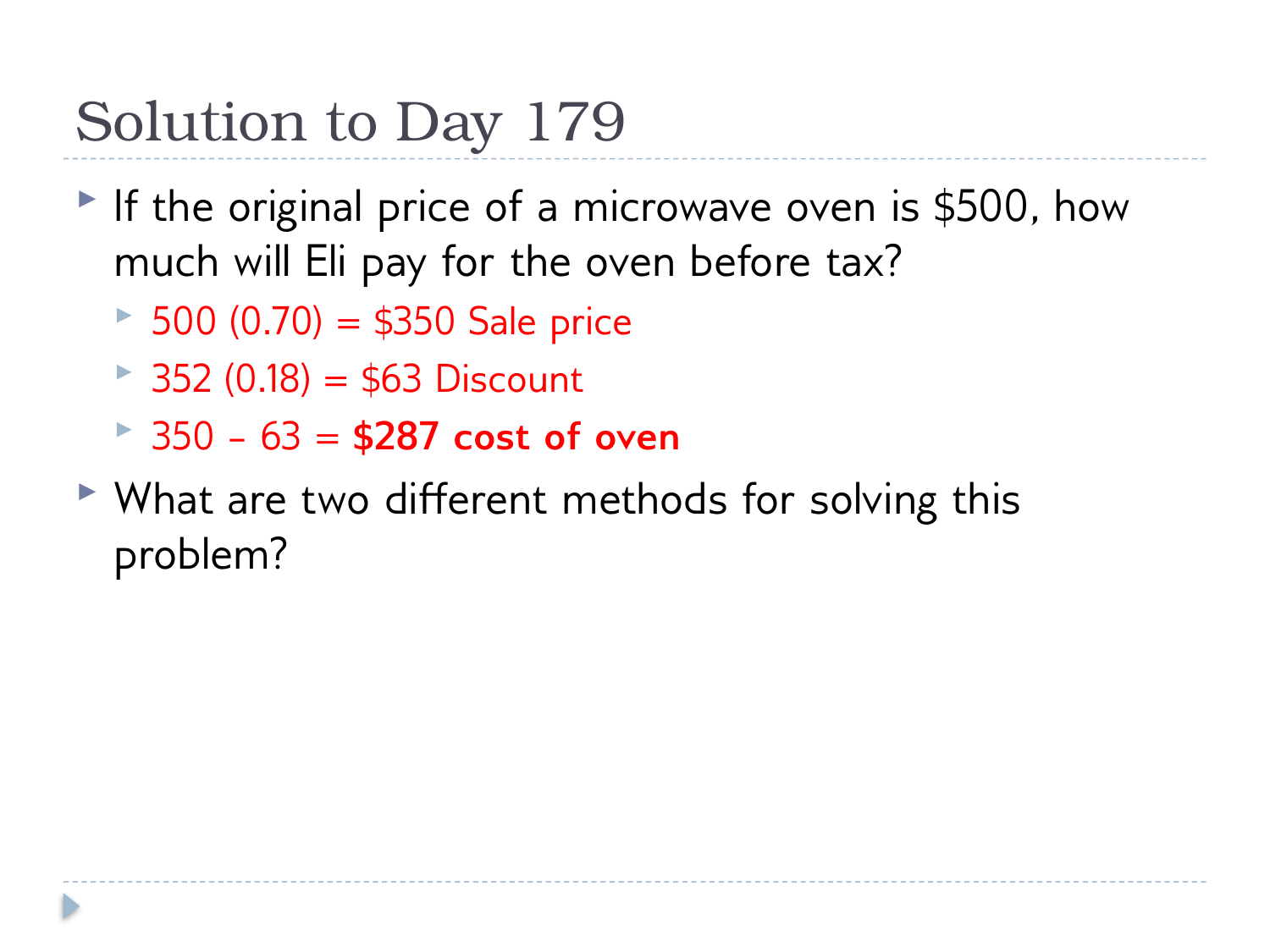

# Solution to Day 179
If the original price of a microwave oven is $500, how much will Eli pay for the oven before tax?
500 (0.70) = $350 Sale price
352 (0.18) = $63 Discount
350 – 63 = $287 cost of oven
What are two different methods for solving this problem?